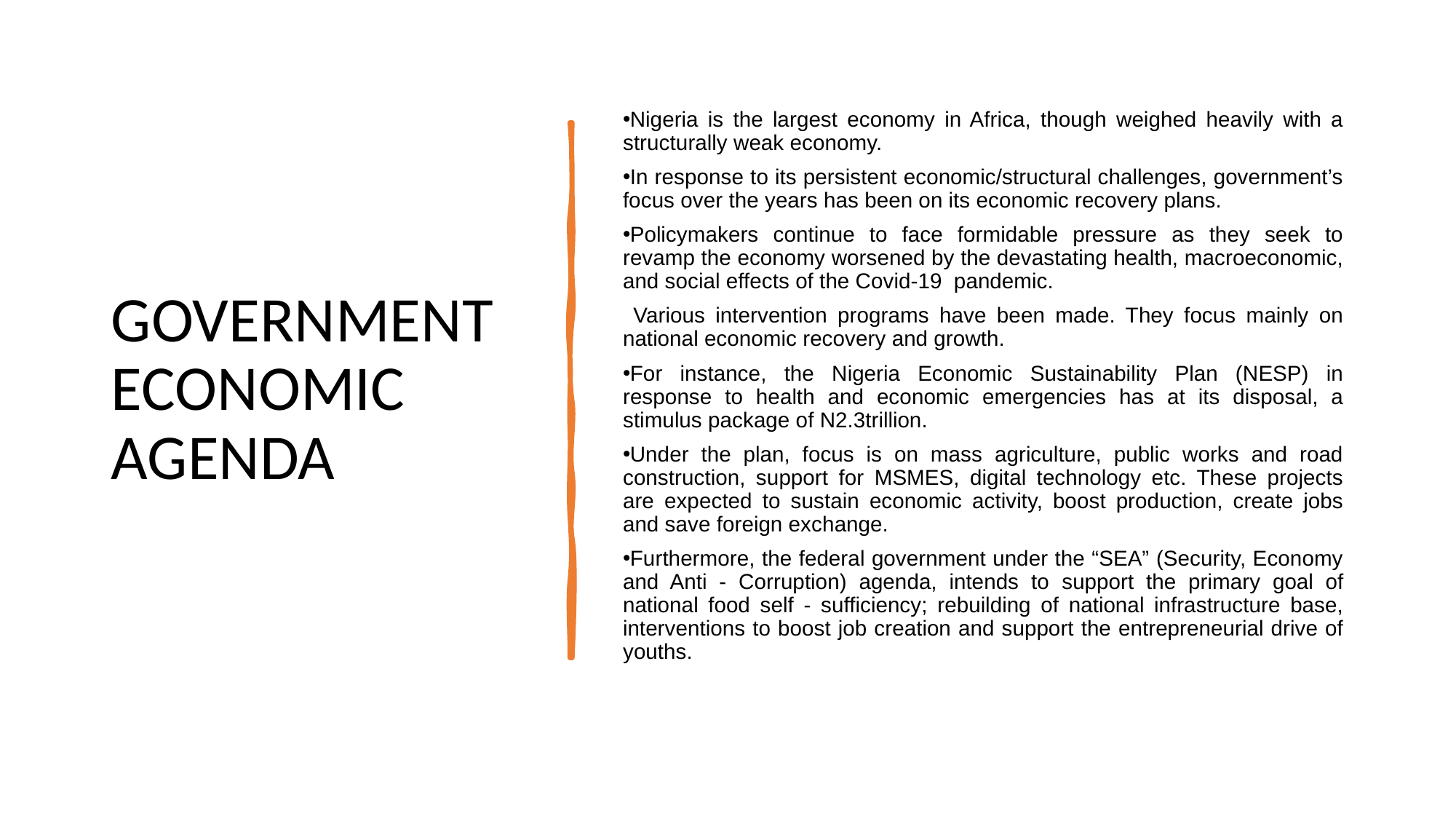

# GOVERNMENT ECONOMIC AGENDA

Nigeria is the largest economy in Africa, though weighed heavily with a structurally weak economy.
In response to its persistent economic/structural challenges, government’s focus over the years has been on its economic recovery plans.
Policymakers continue to face formidable pressure as they seek to revamp the economy worsened by the devastating health, macroeconomic, and social effects of the Covid-19  pandemic.
 Various intervention programs have been made. They focus mainly on national economic recovery and growth.
For instance, the Nigeria Economic Sustainability Plan (NESP) in response to health and economic emergencies has at its disposal, a stimulus package of N2.3trillion.
Under the plan, focus is on mass agriculture, public works and road construction, support for MSMES, digital technology etc. These projects are expected to sustain economic activity, boost production, create jobs and save foreign exchange.
Furthermore, the federal government under the “SEA” (Security, Economy and Anti - Corruption) agenda, intends to support the primary goal of national food self - sufficiency; rebuilding of national infrastructure base, interventions to boost job creation and support the entrepreneurial drive of youths.